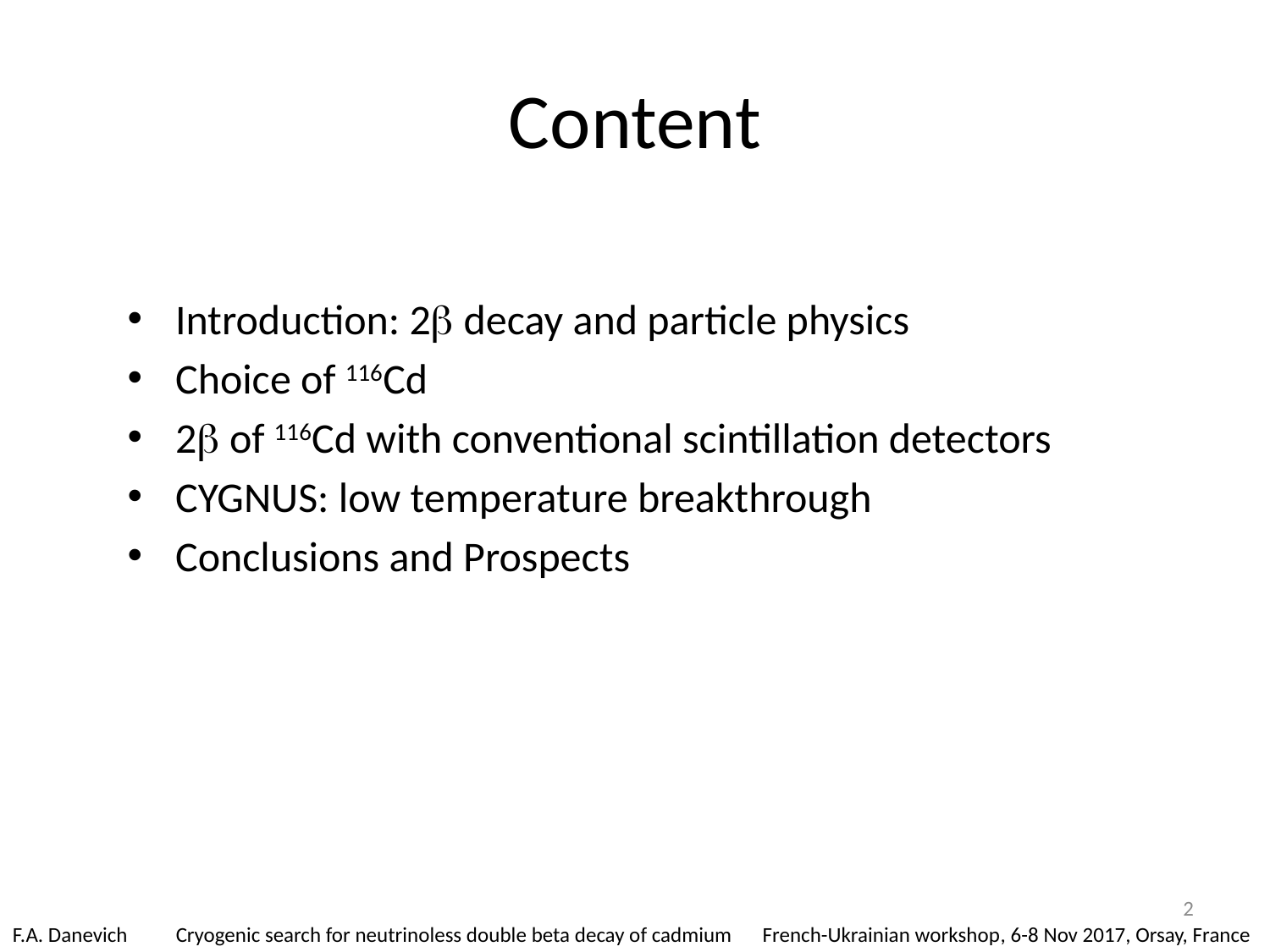

# Content
Introduction: 2β decay and particle physics
Choice of 116Cd
2β of 116Cd with conventional scintillation detectors
CYGNUS: low temperature breakthrough
Conclusions and Prospects

2
F.A. Danevich          Cryogenic search for neutrinoless double beta decay of cadmium      French-Ukrainian workshop, 6-8 Nov 2017, Orsay, France